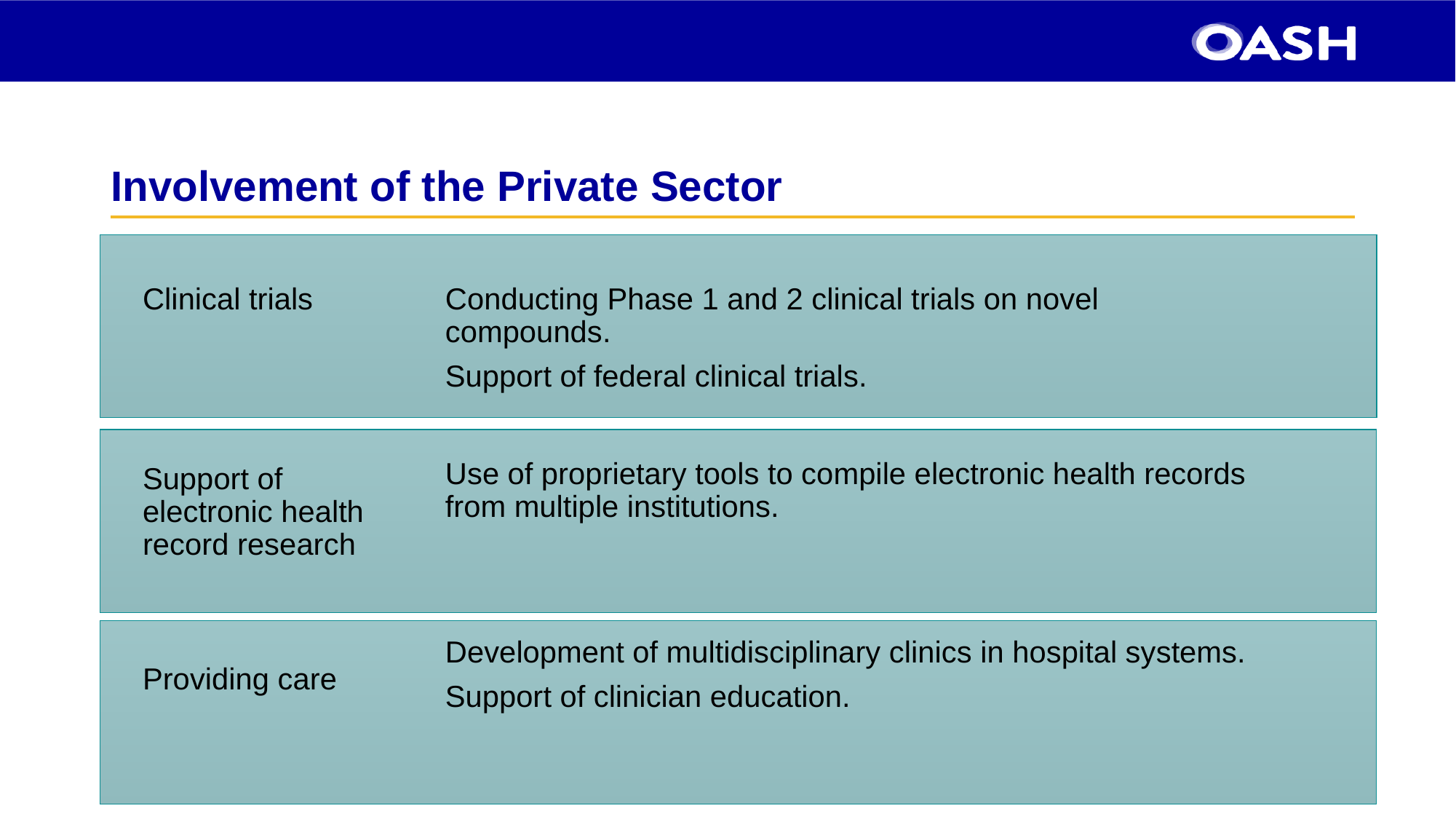

# Involvement of the Private Sector

Clinical trials
Conducting Phase 1 and 2 clinical trials on novel compounds.
Support of federal clinical trials.

Use of proprietary tools to compile electronic health records from multiple institutions.

Support of electronic health record research

Development of multidisciplinary clinics in hospital systems.
Support of clinician education.
Providing care